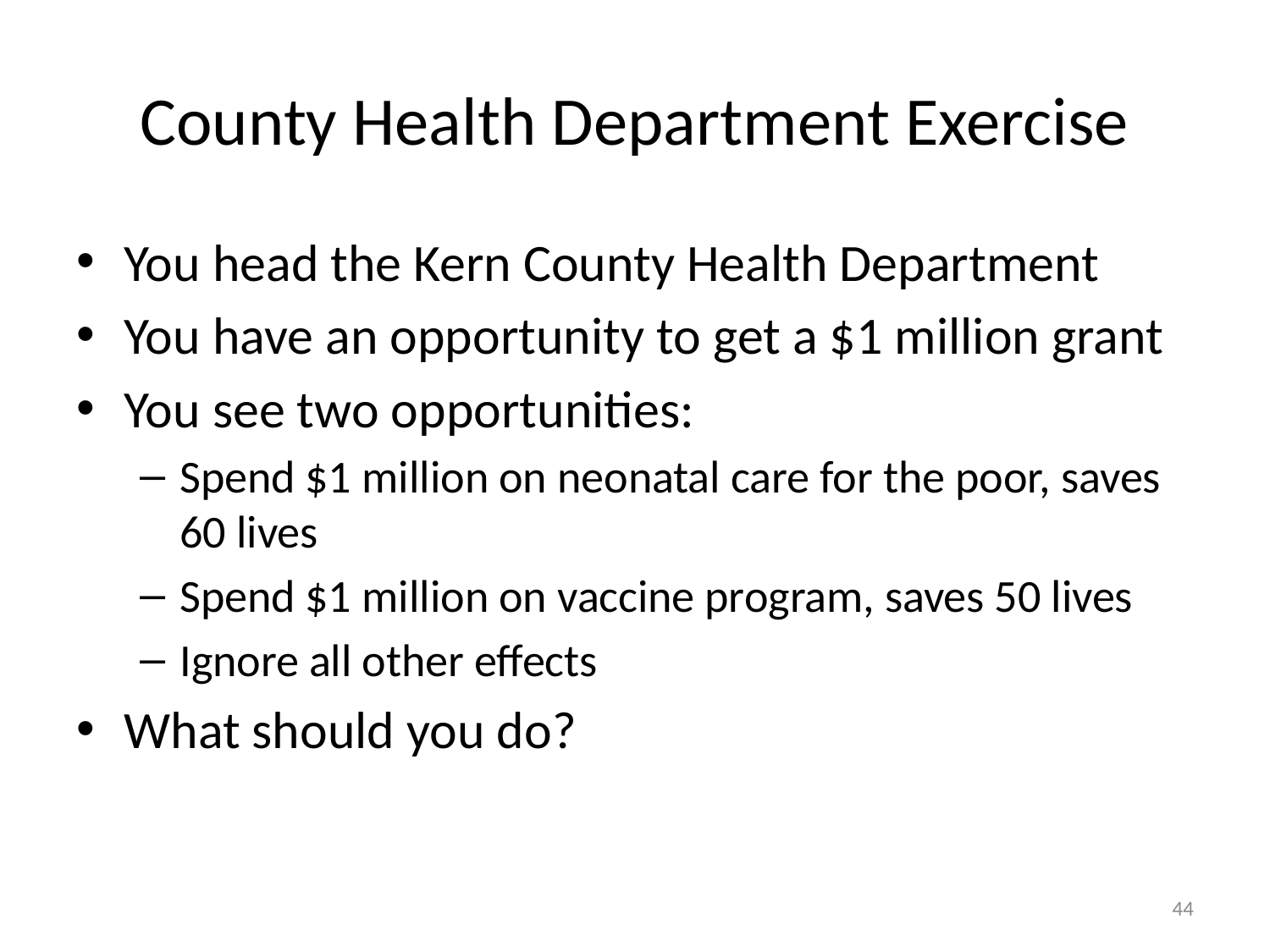

# County Health Department Exercise
You head the Kern County Health Department
You have an opportunity to get a $1 million grant
You see two opportunities:
Spend $1 million on neonatal care for the poor, saves 60 lives
Spend $1 million on vaccine program, saves 50 lives
Ignore all other effects
What should you do?
44